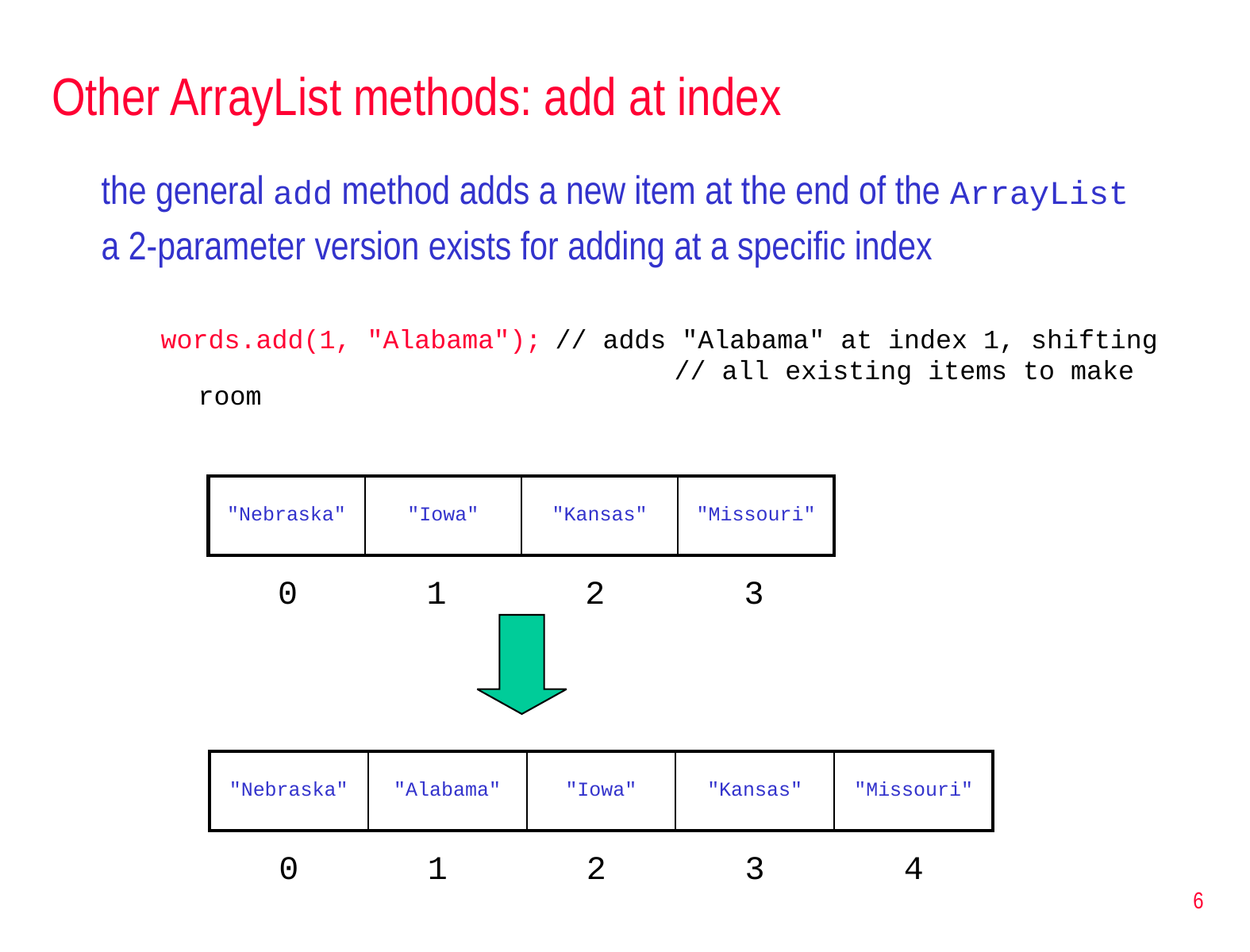

# Other ArrayList methods: add at index
the general add method adds a new item at the end of the ArrayList
a 2-parameter version exists for adding at a specific index

words.add(1, "Alabama");	// adds "Alabama" at index 1, shifting
					// all existing items to make room

| "Nebraska" | "Iowa" | "Kansas" | "Missouri" |
| --- | --- | --- | --- |
0
1
2
3

| "Nebraska" | "Alabama" | "Iowa" | "Kansas" | "Missouri" |
| --- | --- | --- | --- | --- |
0
1
2
3
4
6